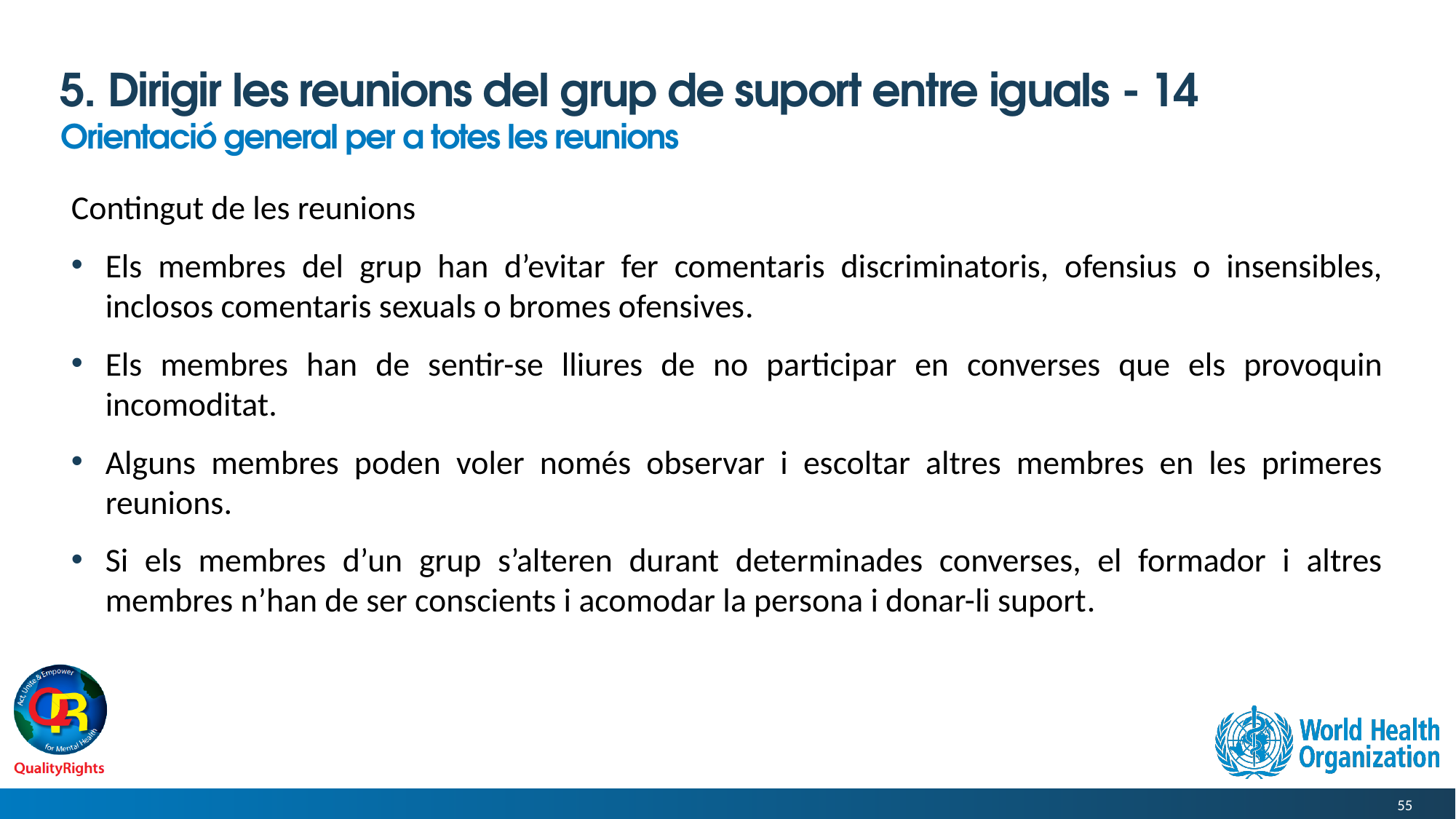

# 5. Dirigir les reunions del grup de suport entre iguals - 14
Orientació general per a totes les reunions
Contingut de les reunions
Els membres del grup han d’evitar fer comentaris discriminatoris, ofensius o insensibles, inclosos comentaris sexuals o bromes ofensives.
Els membres han de sentir-se lliures de no participar en converses que els provoquin incomoditat.
Alguns membres poden voler només observar i escoltar altres membres en les primeres reunions.
Si els membres d’un grup s’alteren durant determinades converses, el formador i altres membres n’han de ser conscients i acomodar la persona i donar-li suport.